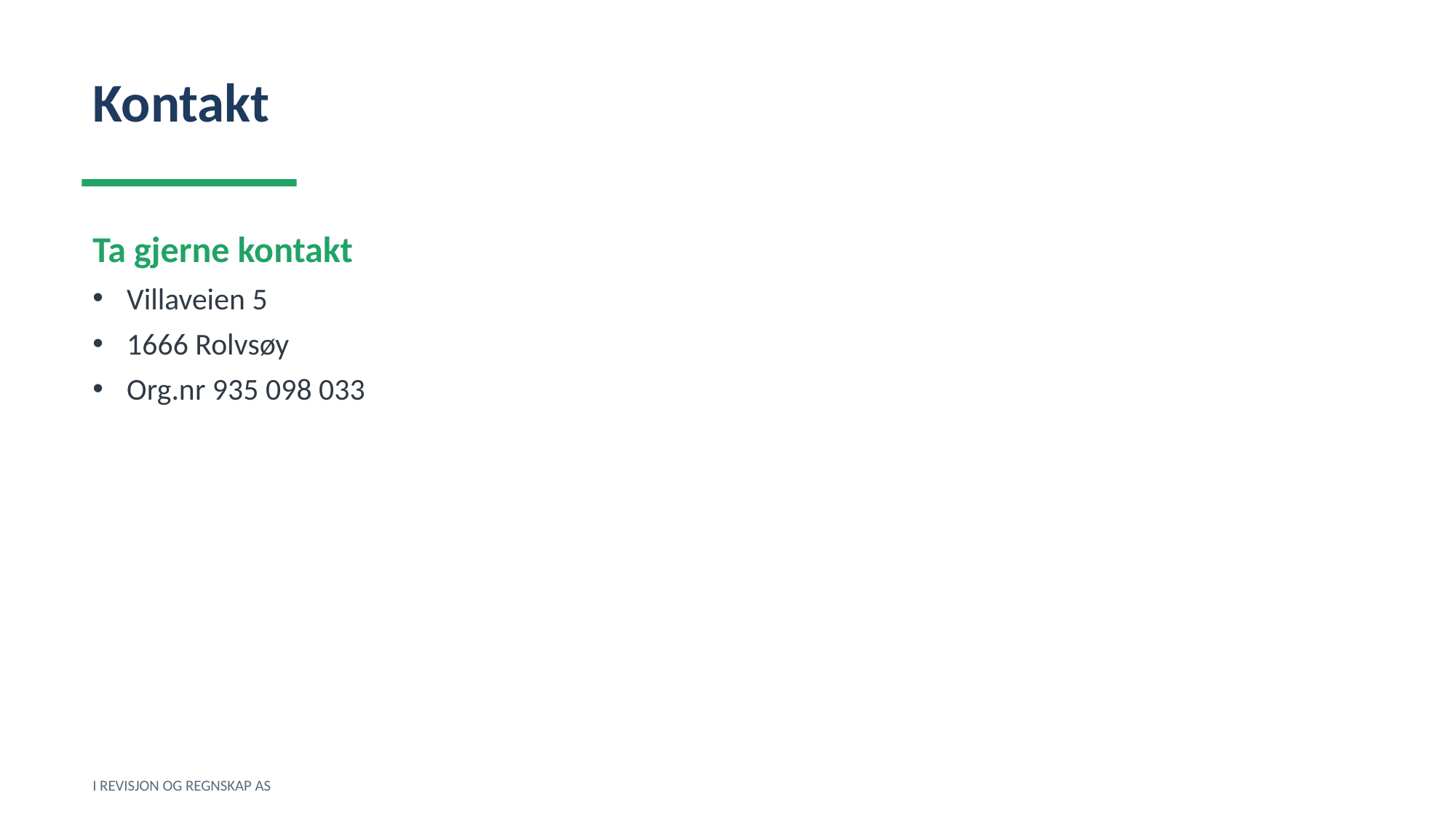

Kontakt

Ta gjerne kontakt
Villaveien 5
1666 Rolvsøy
Org.nr 935 098 033
I REVISJON OG REGNSKAP AS